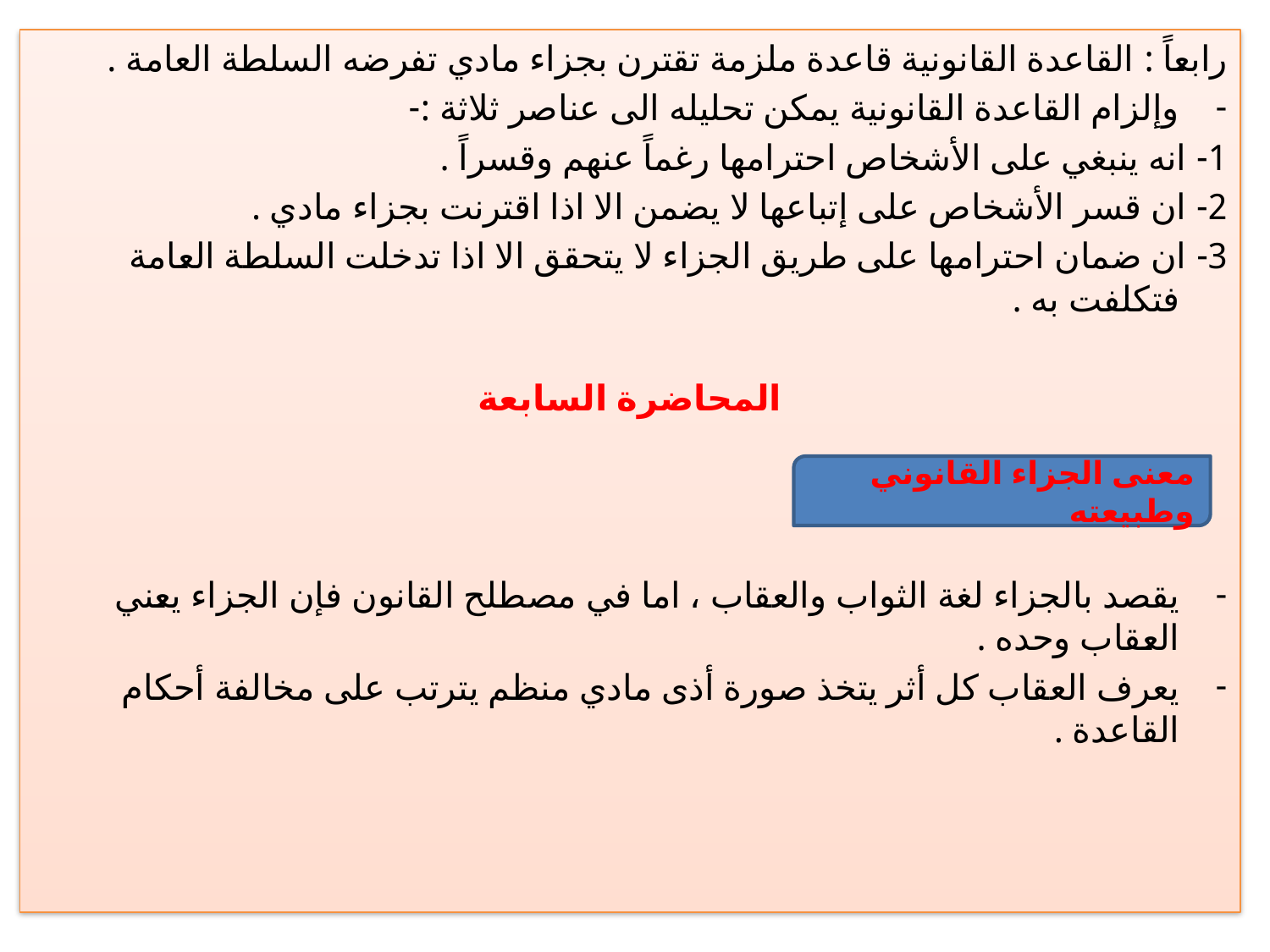

رابعاً : القاعدة القانونية قاعدة ملزمة تقترن بجزاء مادي تفرضه السلطة العامة .
وإلزام القاعدة القانونية يمكن تحليله الى عناصر ثلاثة :-
1- انه ينبغي على الأشخاص احترامها رغماً عنهم وقسراً .
2- ان قسر الأشخاص على إتباعها لا يضمن الا اذا اقترنت بجزاء مادي .
3- ان ضمان احترامها على طريق الجزاء لا يتحقق الا اذا تدخلت السلطة العامة فتكلفت به .

المحاضرة السابعة

يقصد بالجزاء لغة الثواب والعقاب ، اما في مصطلح القانون فإن الجزاء يعني العقاب وحده .
يعرف العقاب كل أثر يتخذ صورة أذى مادي منظم يترتب على مخالفة أحكام القاعدة .

معنى الجزاء القانوني وطبيعته